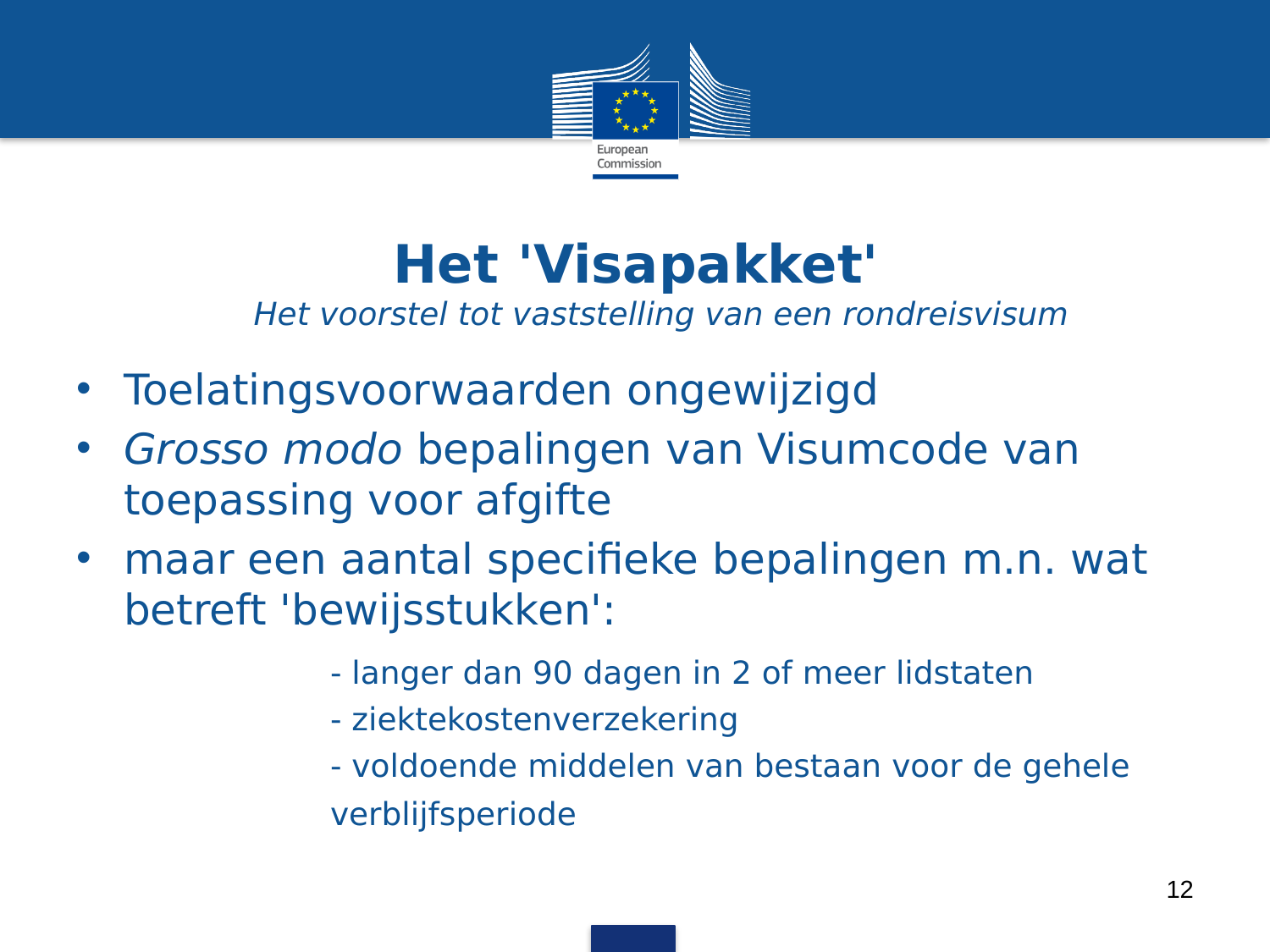

# Het 'Visapakket' Het voorstel tot vaststelling van een rondreisvisum
Toelatingsvoorwaarden ongewijzigd
Grosso modo bepalingen van Visumcode van toepassing voor afgifte
maar een aantal specifieke bepalingen m.n. wat betreft 'bewijsstukken':
		- langer dan 90 dagen in 2 of meer lidstaten
		- ziektekostenverzekering
		- voldoende middelen van bestaan voor de gehele 		verblijfsperiode
12